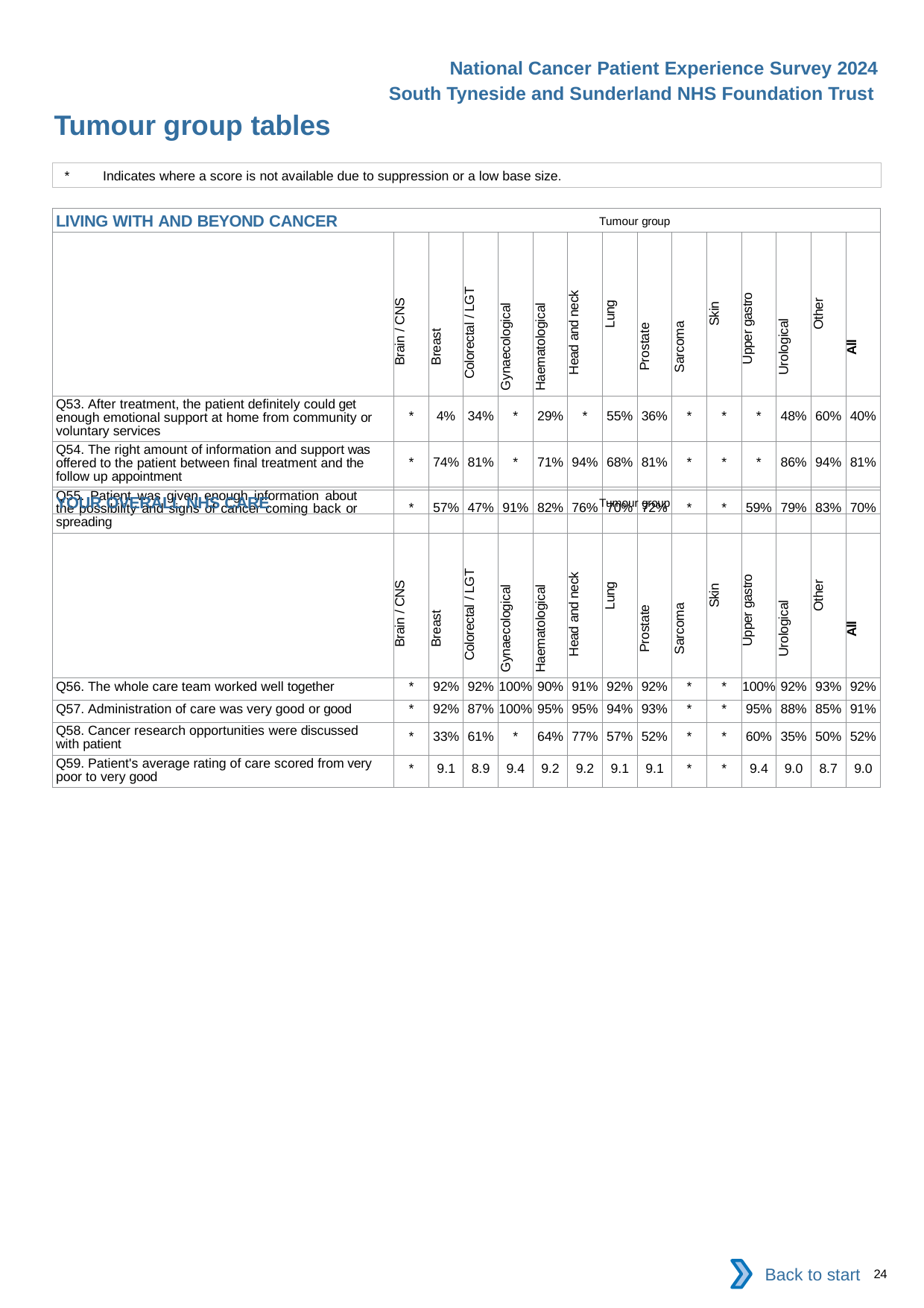

National Cancer Patient Experience Survey 2024
South Tyneside and Sunderland NHS Foundation Trust
Tumour group tables
*	Indicates where a score is not available due to suppression or a low base size.
| LIVING WITH AND BEYOND CANCER Tumour group |  |  |  |  |  |  |  |  |  |  |  |  |  |  |
| --- | --- | --- | --- | --- | --- | --- | --- | --- | --- | --- | --- | --- | --- | --- |
|  | Brain / CNS | Breast | Colorectal / LGT | Gynaecological | Haematological | Head and neck | Lung | Prostate | Sarcoma | Skin | Upper gastro | Urological | Other | All |
| Q53. After treatment, the patient definitely could get enough emotional support at home from community or voluntary services | \* | 4% | 34% | \* | 29% | \* | 55% | 36% | \* | \* | \* | 48% | 60% | 40% |
| Q54. The right amount of information and support was offered to the patient between final treatment and the follow up appointment | \* | 74% | 81% | \* | 71% | 94% | 68% | 81% | \* | \* | \* | 86% | 94% | 81% |
| Q55. Patient was given enough information about the possibility and signs of cancer coming back or spreading | \* | 57% | 47% | 91% | 82% | 76% | 70% | 72% | \* | \* | 59% | 79% | 83% | 70% |
| YOUR OVERALL NHS CARE Tumour group |  |  |  |  |  |  |  |  |  |  |  |  |  |  |
| --- | --- | --- | --- | --- | --- | --- | --- | --- | --- | --- | --- | --- | --- | --- |
|  | Brain / CNS | Breast | Colorectal / LGT | Gynaecological | Haematological | Head and neck | Lung | Prostate | Sarcoma | Skin | Upper gastro | Urological | Other | All |
| Q56. The whole care team worked well together | \* | 92% | 92% | 100% | 90% | 91% | 92% | 92% | \* | \* | 100% | 92% | 93% | 92% |
| Q57. Administration of care was very good or good | \* | 92% | 87% | 100% | 95% | 95% | 94% | 93% | \* | \* | 95% | 88% | 85% | 91% |
| Q58. Cancer research opportunities were discussed with patient | \* | 33% | 61% | \* | 64% | 77% | 57% | 52% | \* | \* | 60% | 35% | 50% | 52% |
| Q59. Patient's average rating of care scored from very poor to very good | \* | 9.1 | 8.9 | 9.4 | 9.2 | 9.2 | 9.1 | 9.1 | \* | \* | 9.4 | 9.0 | 8.7 | 9.0 |
Back to start

24